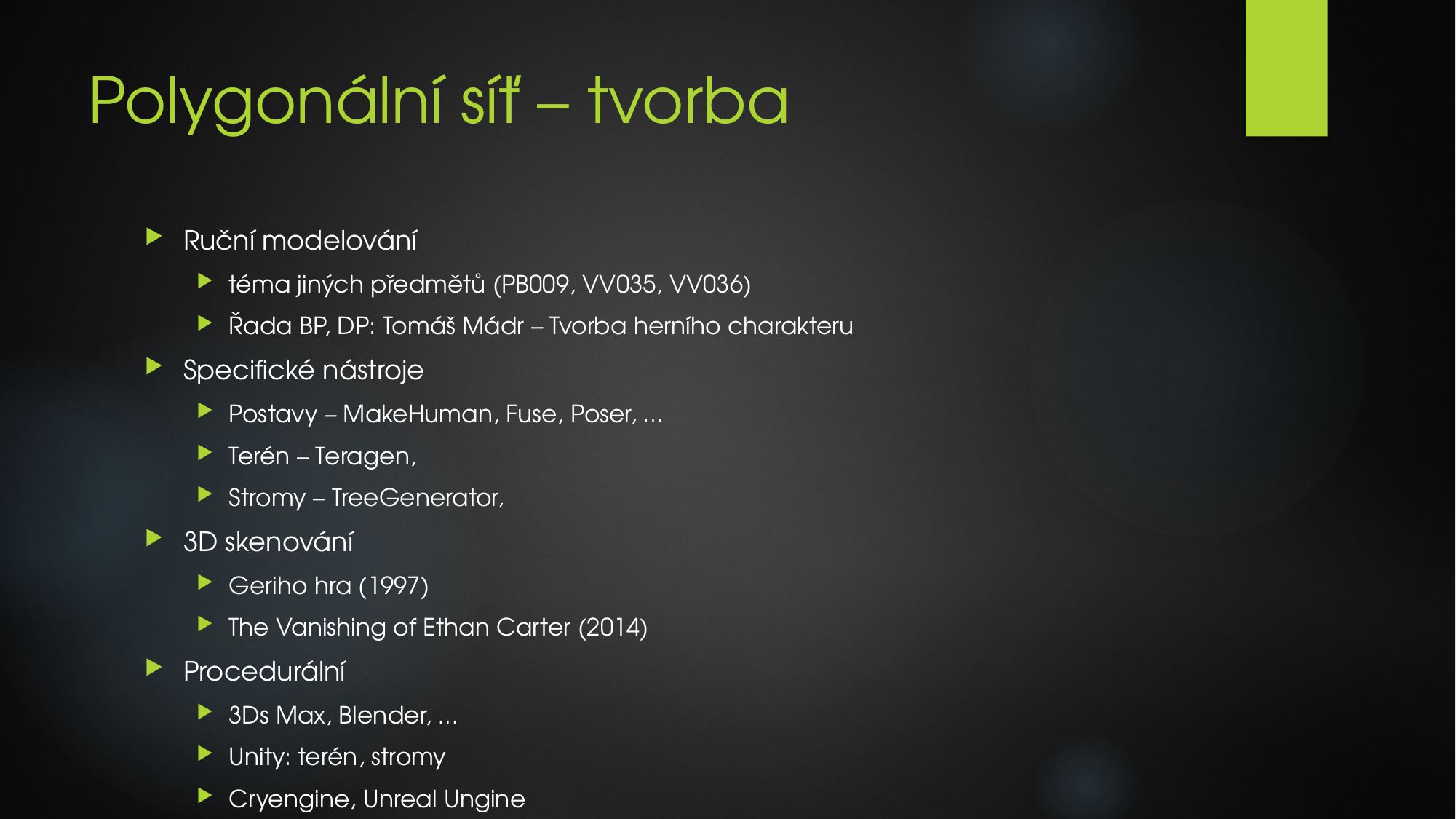

# Polygonální síť – tvorba
Ruční modelování
téma jiných předmětů (PB009, VV035, VV036)
Řada BP, DP: Tomáš Mádr – Tvorba herního charakteru
Specifické nástroje
Postavy – MakeHuman, Fuse, Poser, …
Terén – Teragen,
Stromy – TreeGenerator,
3D skenování
Geriho hra (1997)
The Vanishing of Ethan Carter (2014)
Procedurální
3Ds Max, Blender, …
Unity: terén, stromy
Cryengine, Unreal Ungine